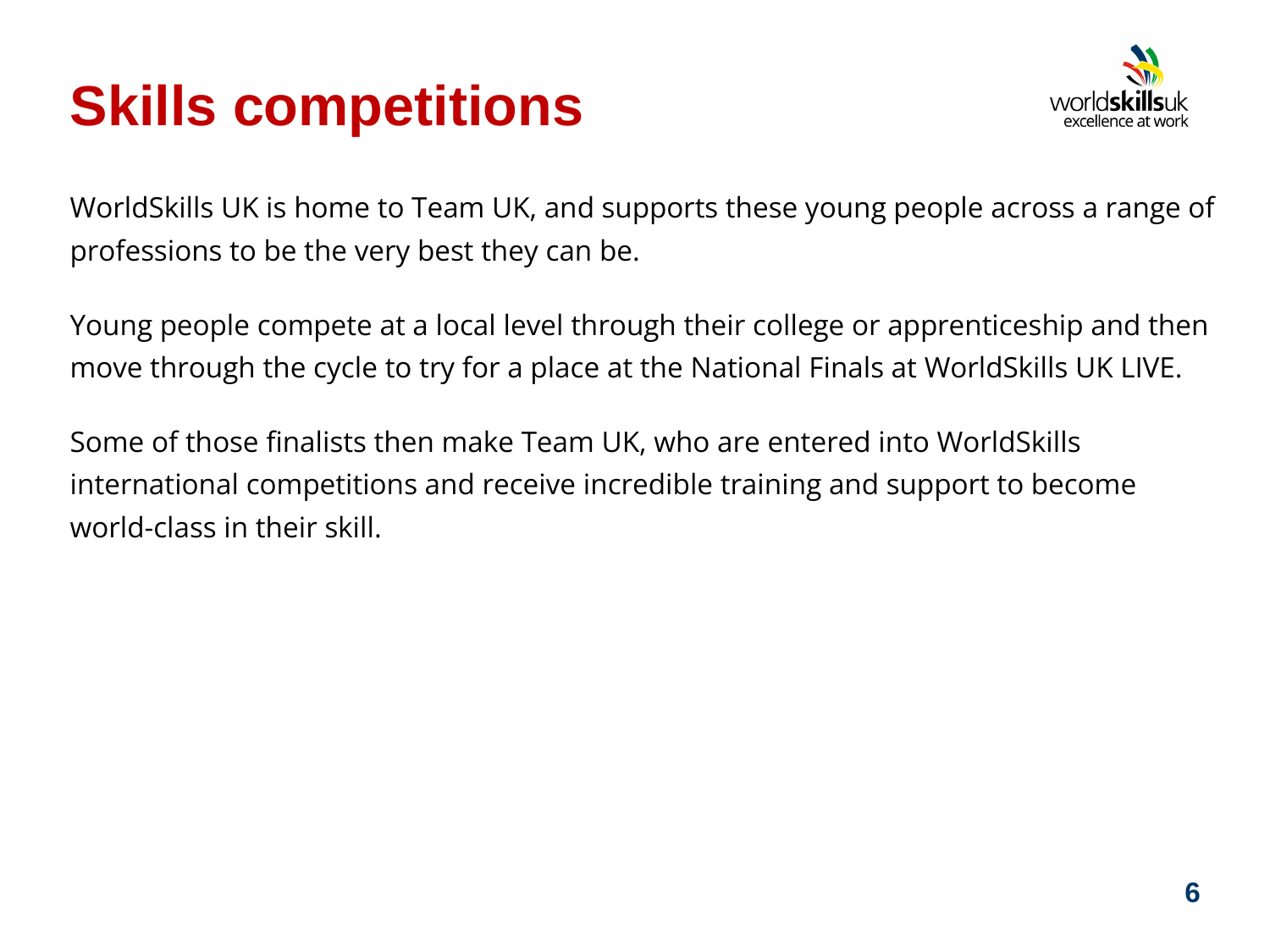

# Skills competitions
WorldSkills UK is home to Team UK, and supports these young people across a range of professions to be the very best they can be.
Young people compete at a local level through their college or apprenticeship and then move through the cycle to try for a place at the National Finals at WorldSkills UK LIVE.
Some of those finalists then make Team UK, who are entered into WorldSkills international competitions and receive incredible training and support to become world-class in their skill.
6